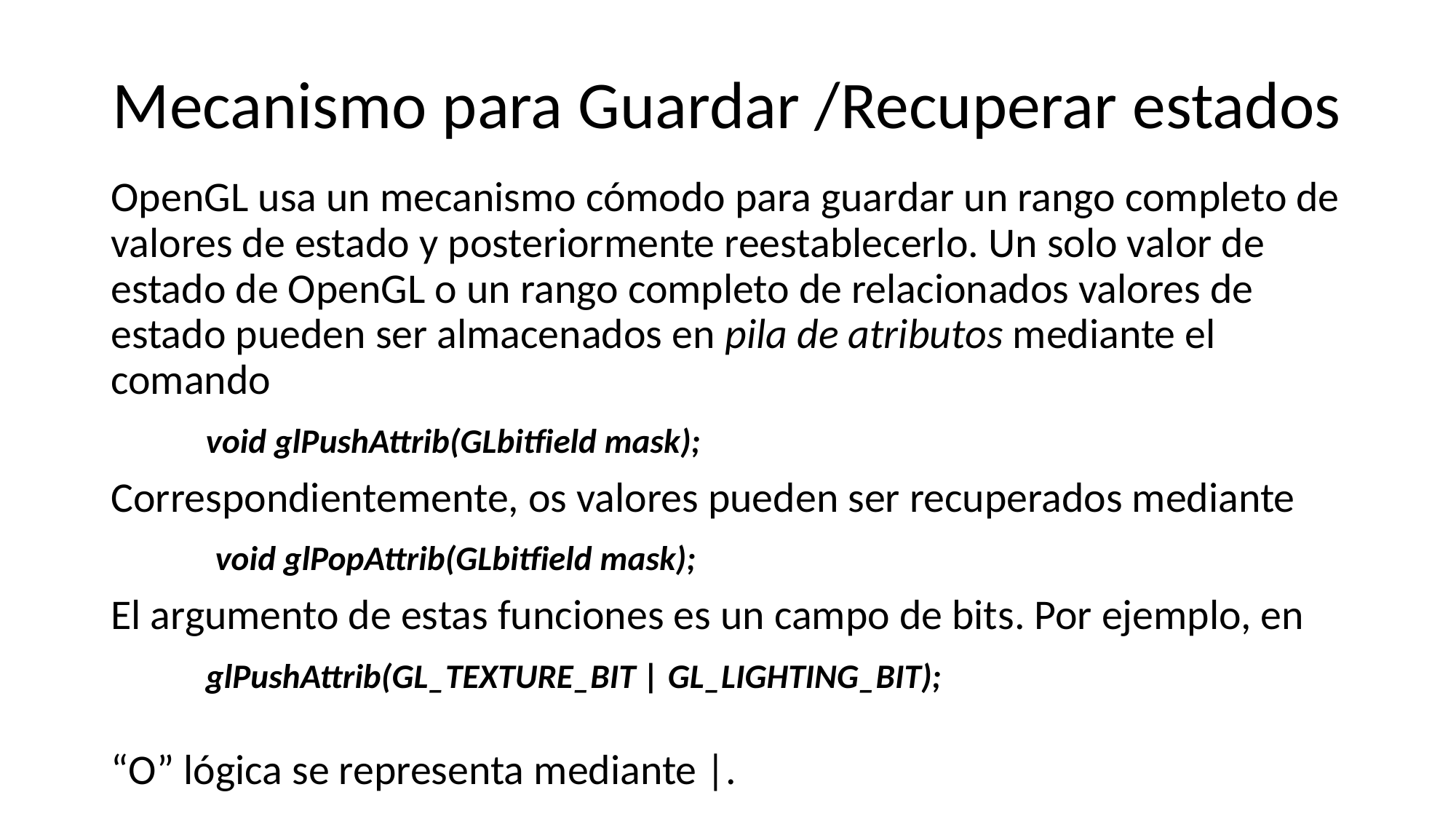

# Mecanismo para Guardar /Recuperar estados
OpenGL usa un mecanismo cómodo para guardar un rango completo de valores de estado y posteriormente reestablecerlo. Un solo valor de estado de OpenGL o un rango completo de relacionados valores de estado pueden ser almacenados en pila de atributos mediante el comando
	void glPushAttrib(GLbitfield mask);
Correspondientemente, os valores pueden ser recuperados mediante
	 void glPopAttrib(GLbitfield mask);
El argumento de estas funciones es un campo de bits. Por ejemplo, en
	glPushAttrib(GL_TEXTURE_BIT | GL_LIGHTING_BIT);
“O” lógica se representa mediante |.